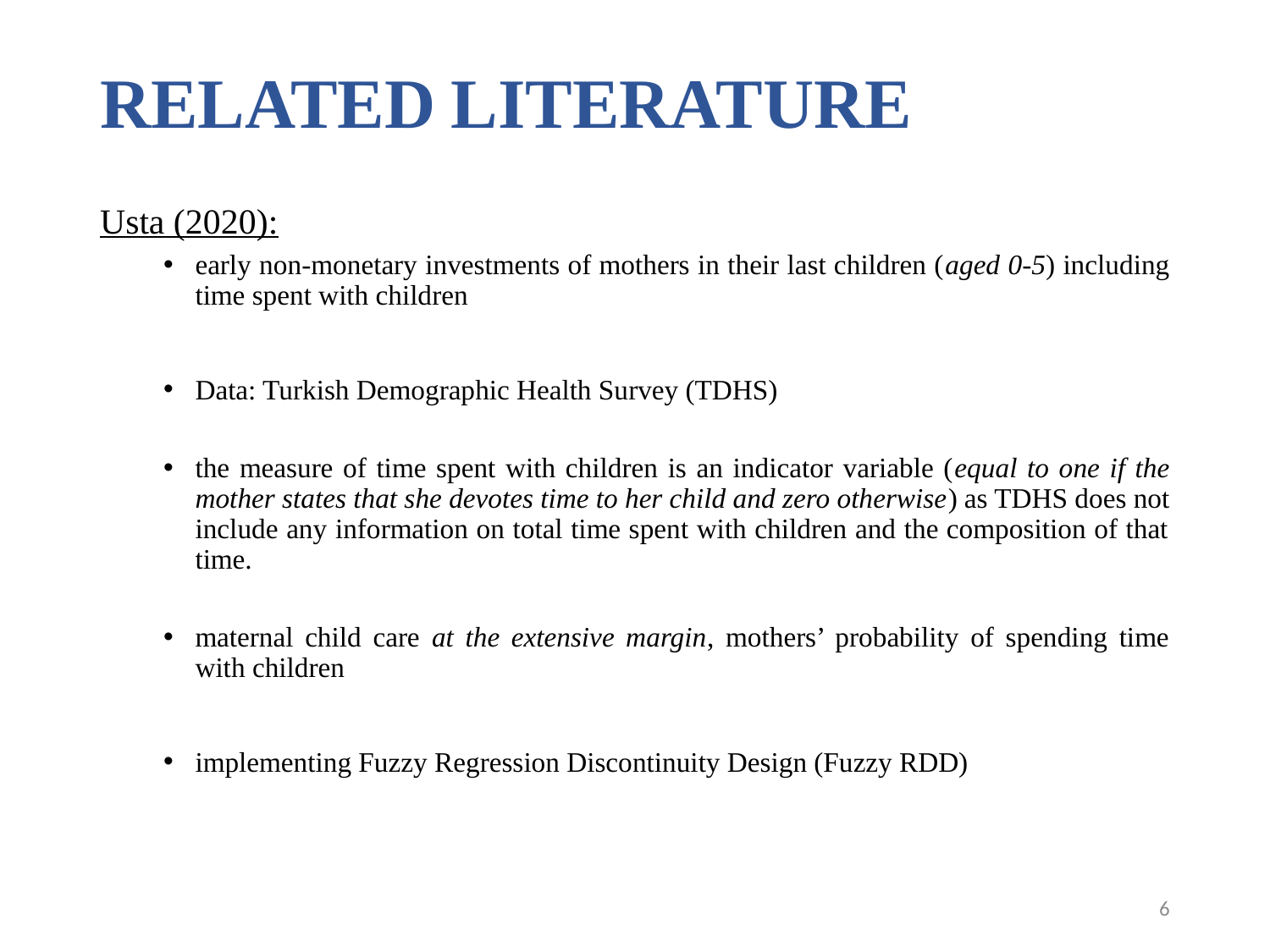

# RELATED LITERATURE
Usta (2020):
early non-monetary investments of mothers in their last children (aged 0-5) including time spent with children

Data: Turkish Demographic Health Survey (TDHS)

the measure of time spent with children is an indicator variable (equal to one if the mother states that she devotes time to her child and zero otherwise) as TDHS does not include any information on total time spent with children and the composition of that time.

maternal child care at the extensive margin, mothers’ probability of spending time with children

implementing Fuzzy Regression Discontinuity Design (Fuzzy RDD)

6